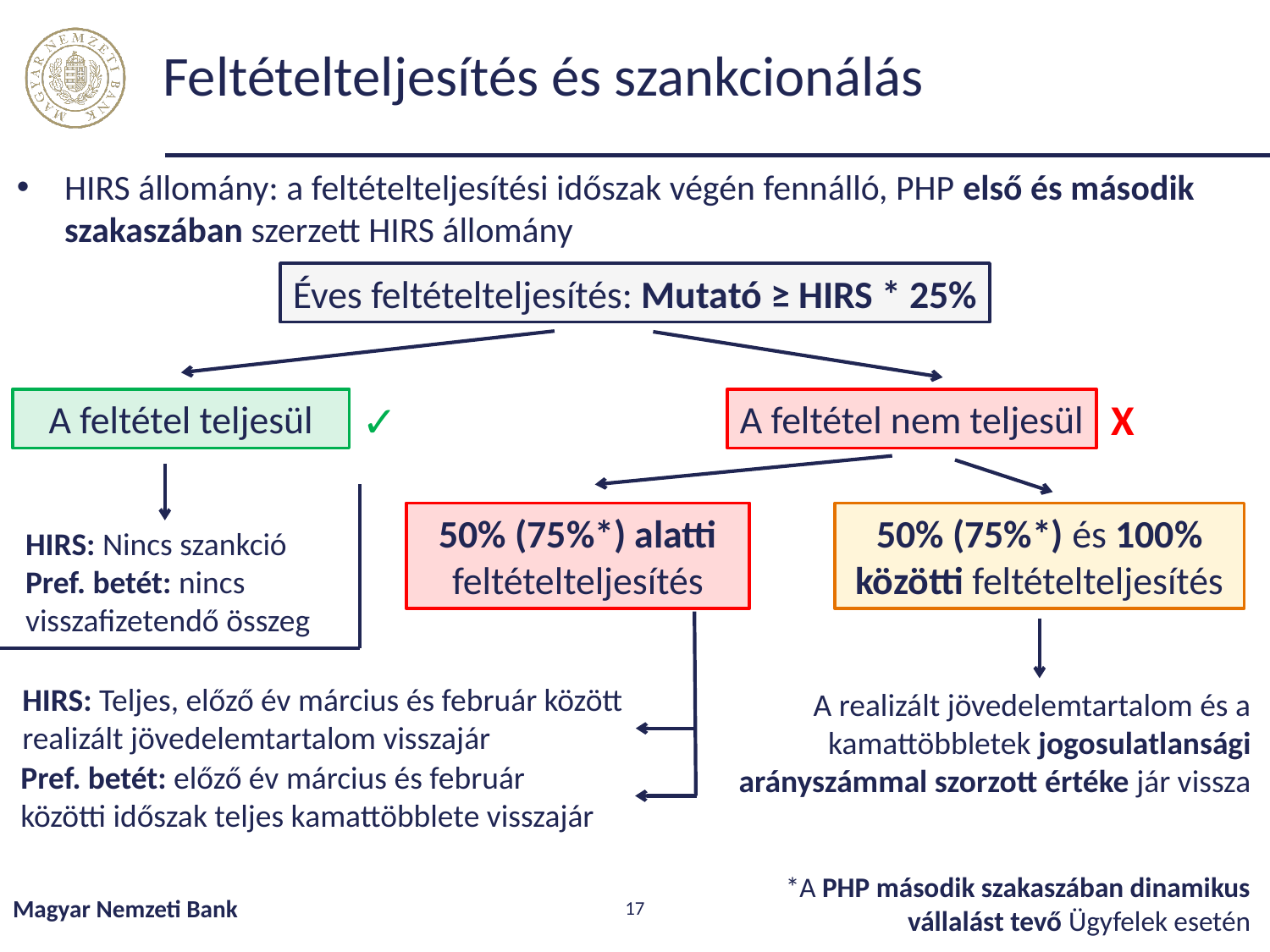

# Feltételteljesítés és szankcionálás
HIRS állomány: a feltételteljesítési időszak végén fennálló, PHP első és második szakaszában szerzett HIRS állomány
Éves feltételteljesítés: Mutató ≥ HIRS * 25%
X
✓
A feltétel nem teljesül
A feltétel teljesül
50% (75%*) alatti feltételteljesítés
50% (75%*) és 100% közötti feltételteljesítés
HIRS: Nincs szankció
Pref. betét: nincs visszafizetendő összeg
HIRS: Teljes, előző év március és február között realizált jövedelemtartalom visszajár
A realizált jövedelemtartalom és a kamattöbbletek jogosulatlansági arányszámmal szorzott értéke jár vissza
Pref. betét: előző év március és február közötti időszak teljes kamattöbblete visszajár
*A PHP második szakaszában dinamikus vállalást tevő Ügyfelek esetén
Magyar Nemzeti Bank
17